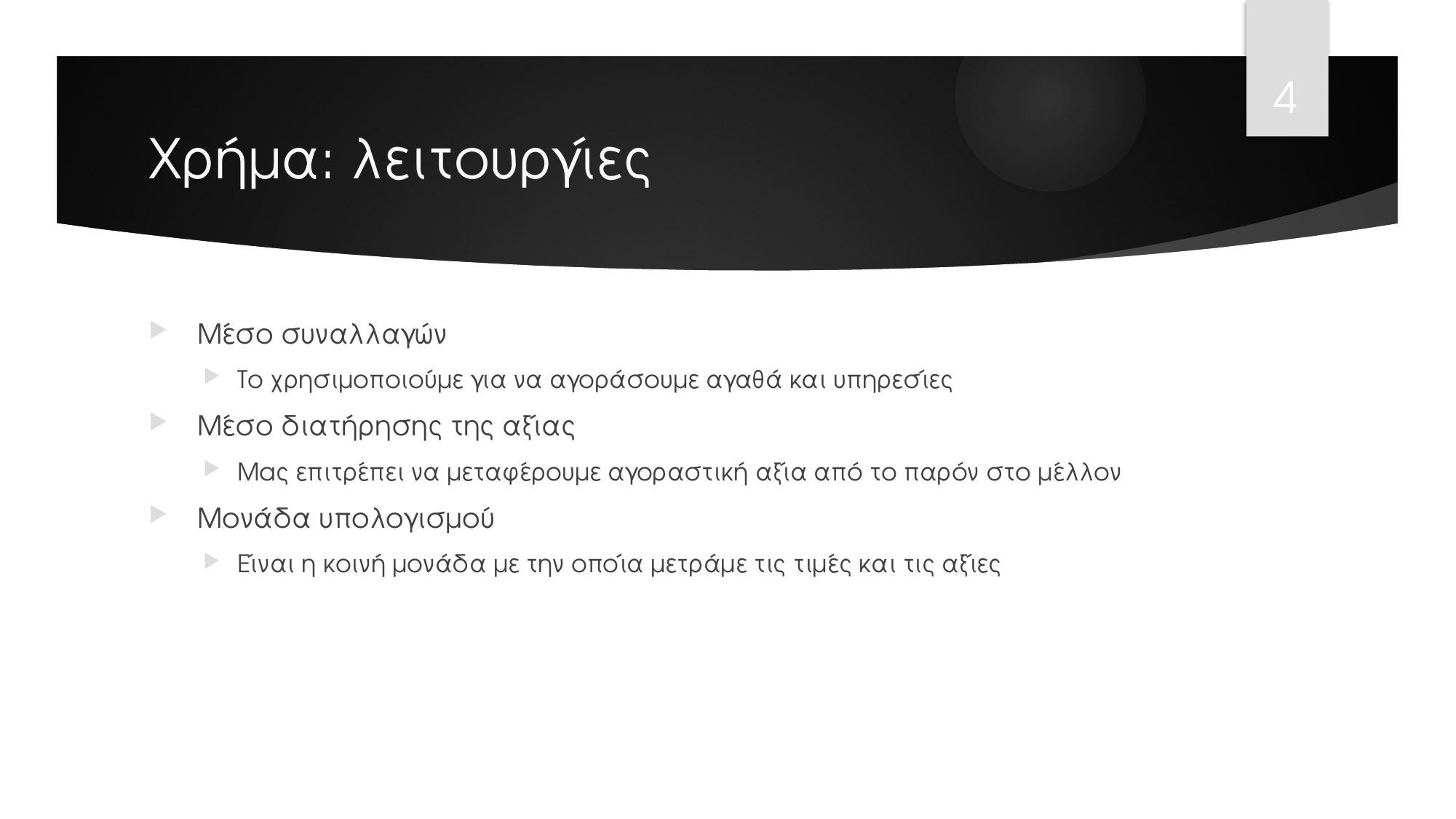

4
# Χρήμα: λειτουργίες
 Μέσο συναλλαγών
Το χρησιμοποιούμε για να αγοράσουμε αγαθά και υπηρεσίες
 Μέσο διατήρησης της αξίας
Μaς επιτρέπει να μεταφέρουμε αγοραστική αξία από το παρόν στο μέλλον
 Μονάδα υπολογισμού
Είναι η κοινή μονάδα με την οποία μετράμε τις τιμές και τις αξίες